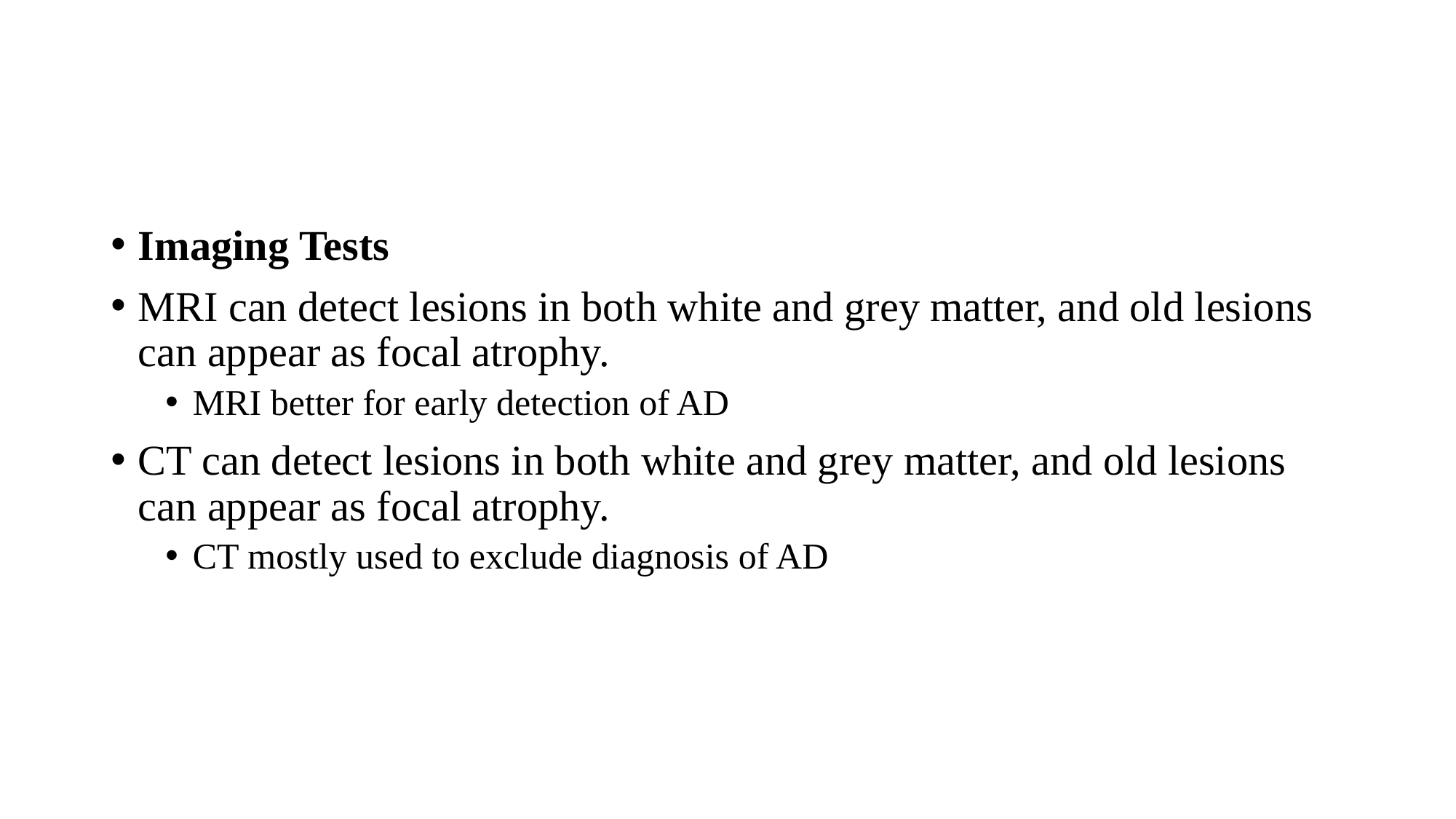

#
Imaging Tests
MRI can detect lesions in both white and grey matter, and old lesions can appear as focal atrophy.
MRI better for early detection of AD
CT can detect lesions in both white and grey matter, and old lesions can appear as focal atrophy.
CT mostly used to exclude diagnosis of AD